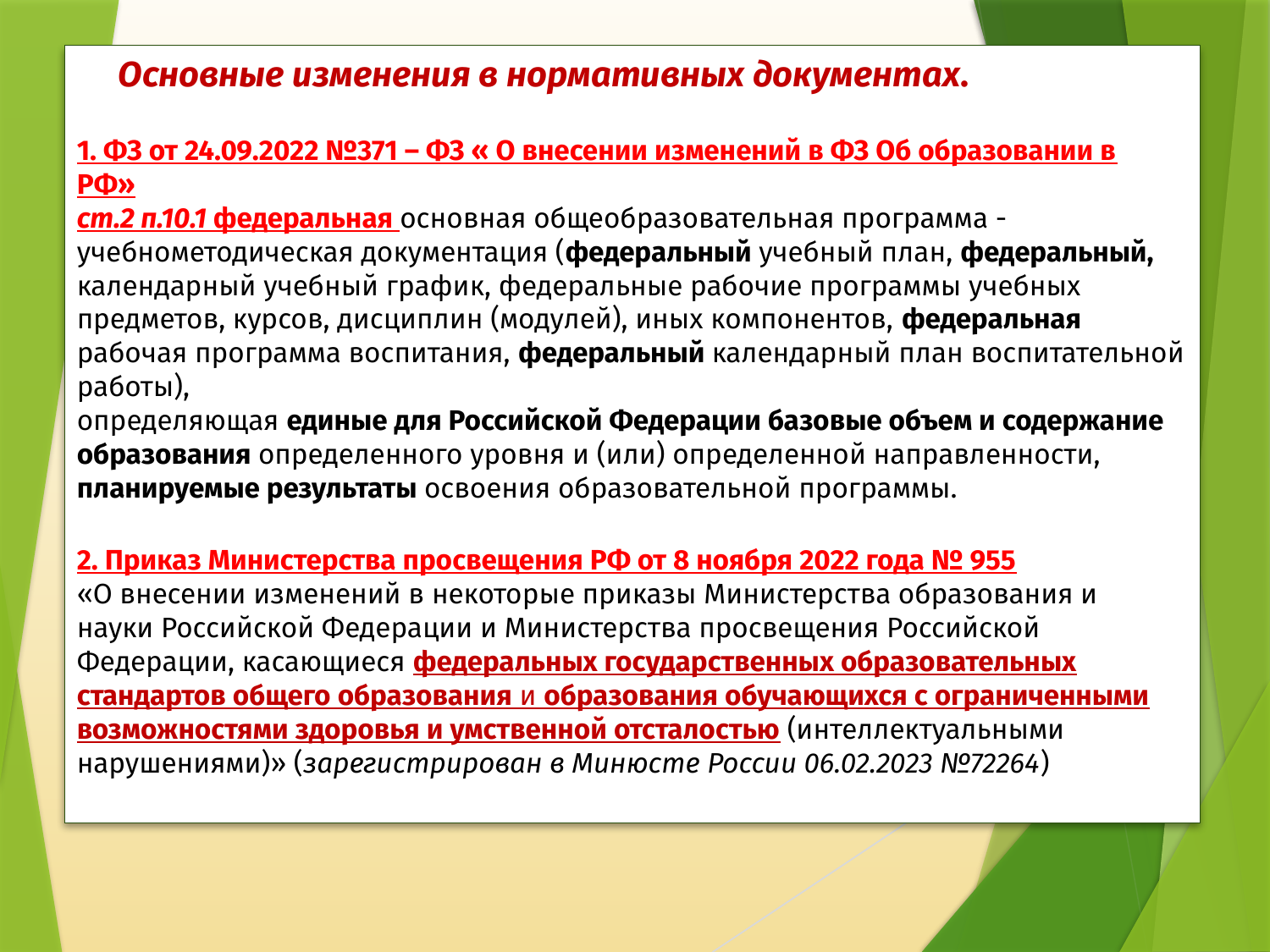

Основные изменения в нормативных документах.
1. ФЗ от 24.09.2022 №371 – ФЗ « О внесении изменений в ФЗ Об образовании в
РФ»
ст.2 п.10.1 федеральная основная общеобразовательная программа - учебнометодическая документация (федеральный учебный план, федеральный, календарный учебный график, федеральные рабочие программы учебных предметов, курсов, дисциплин (модулей), иных компонентов, федеральная рабочая программа воспитания, федеральный календарный план воспитательной работы),
определяющая единые для Российской Федерации базовые объем и содержание образования определенного уровня и (или) определенной направленности, планируемые результаты освоения образовательной программы.
2. Приказ Министерства просвещения РФ от 8 ноября 2022 года № 955
«О внесении изменений в некоторые приказы Министерства образования и
науки Российской Федерации и Министерства просвещения Российской
Федерации, касающиеся федеральных государственных образовательных
стандартов общего образования и образования обучающихся с ограниченными
возможностями здоровья и умственной отсталостью (интеллектуальными
нарушениями)» (зарегистрирован в Минюсте России 06.02.2023 №72264)